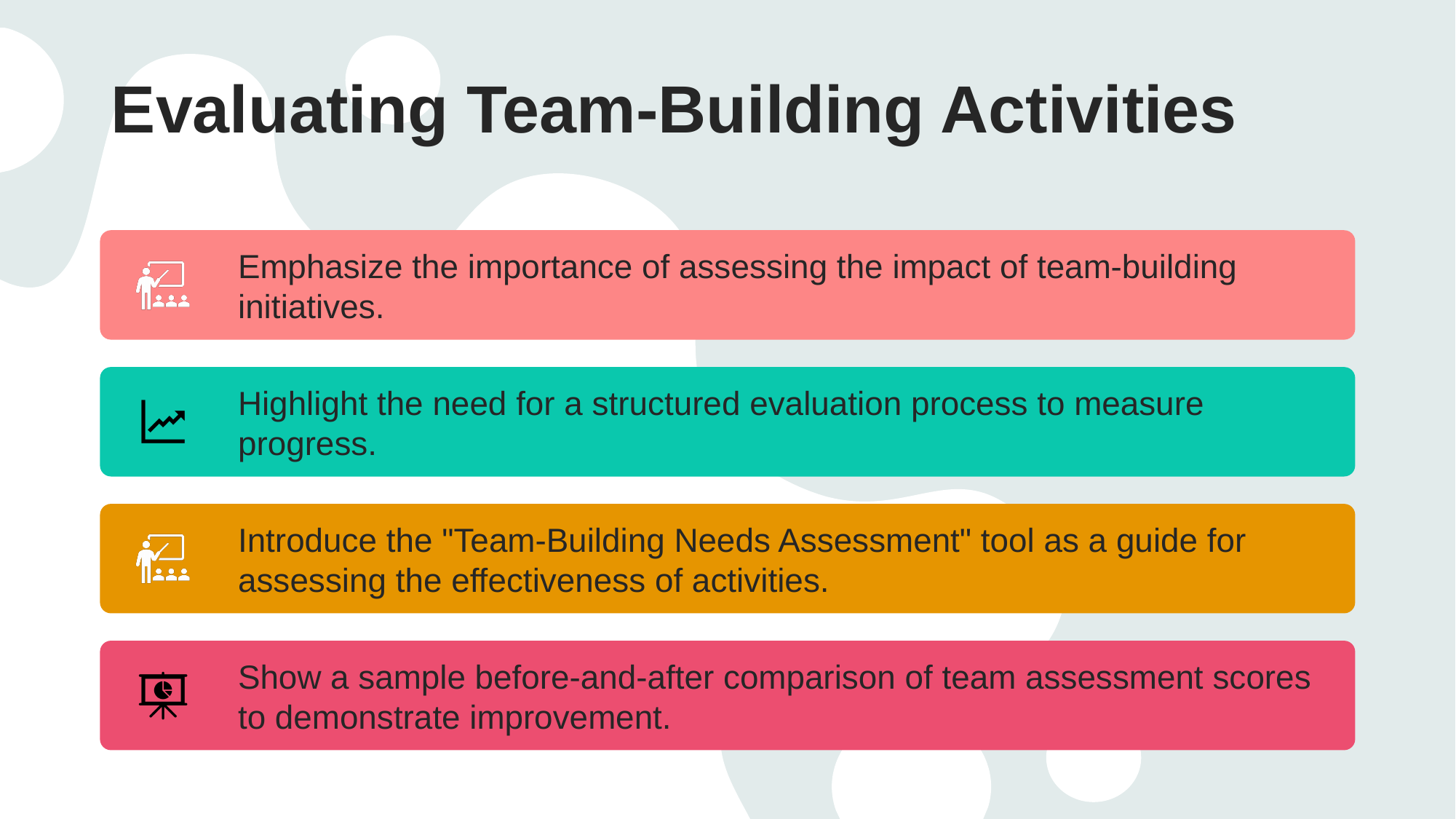

# Evaluating Team-Building Activities
Emphasize the importance of assessing the impact of team-building initiatives.
Highlight the need for a structured evaluation process to measure progress.
Introduce the "Team-Building Needs Assessment" tool as a guide for assessing the effectiveness of activities.
Show a sample before-and-after comparison of team assessment scores to demonstrate improvement.